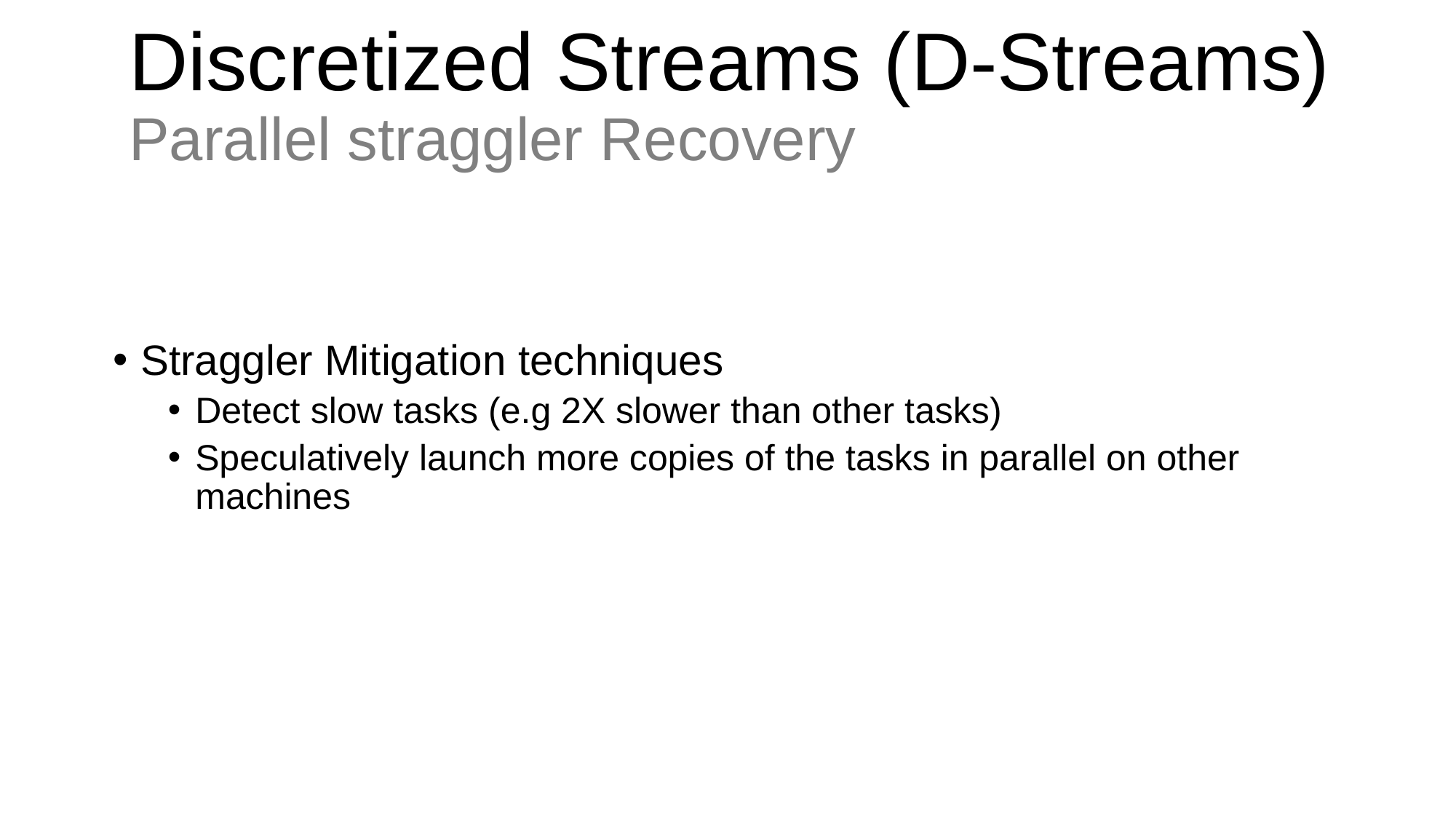

Discretized Streams (D-Streams)
Parallel straggler Recovery
Straggler Mitigation techniques
Detect slow tasks (e.g 2X slower than other tasks)
Speculatively launch more copies of the tasks in parallel on other machines